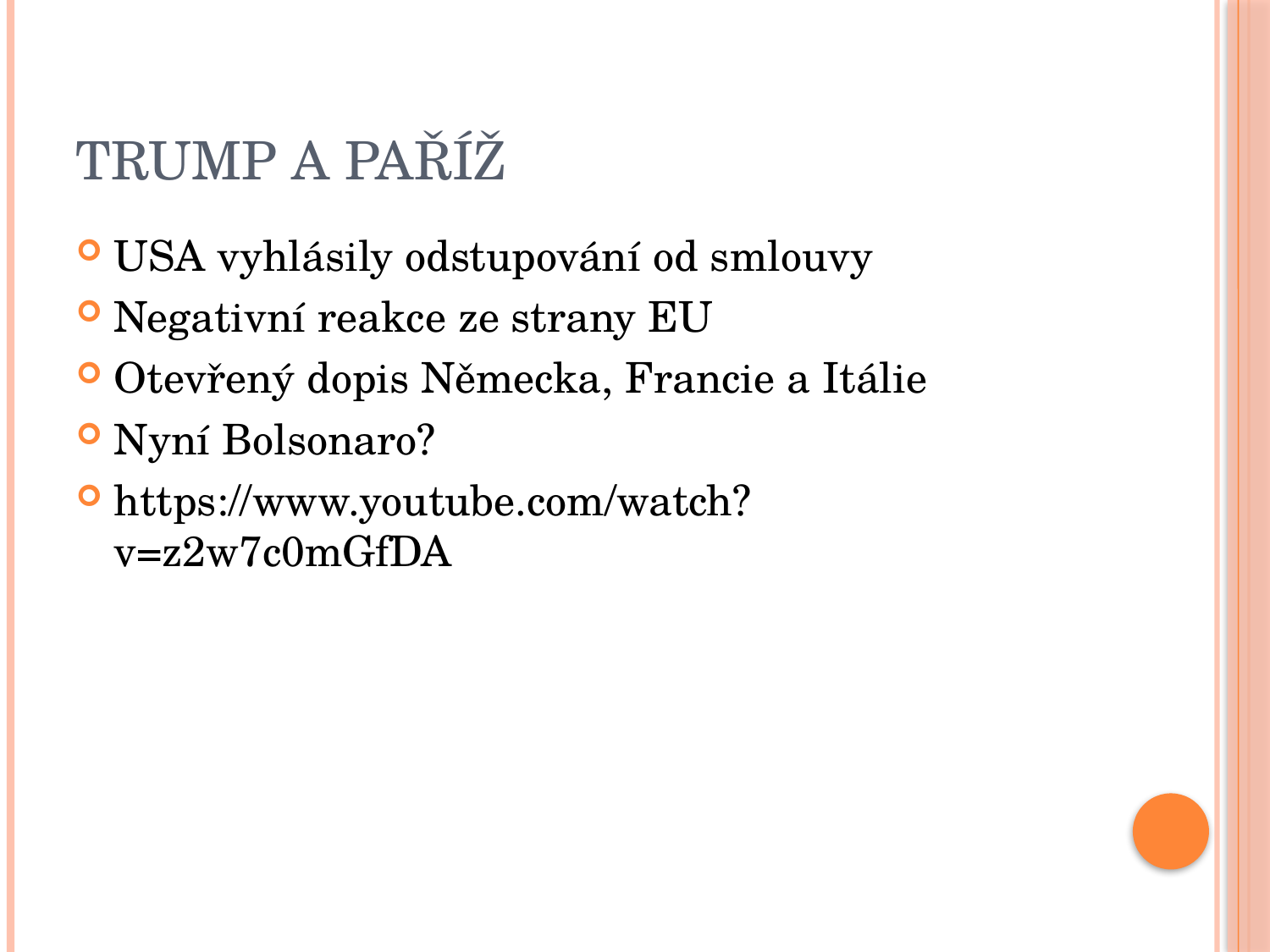

# Trump a Paříž
USA vyhlásily odstupování od smlouvy
Negativní reakce ze strany EU
Otevřený dopis Německa, Francie a Itálie
Nyní Bolsonaro?
https://www.youtube.com/watch?v=z2w7c0mGfDA